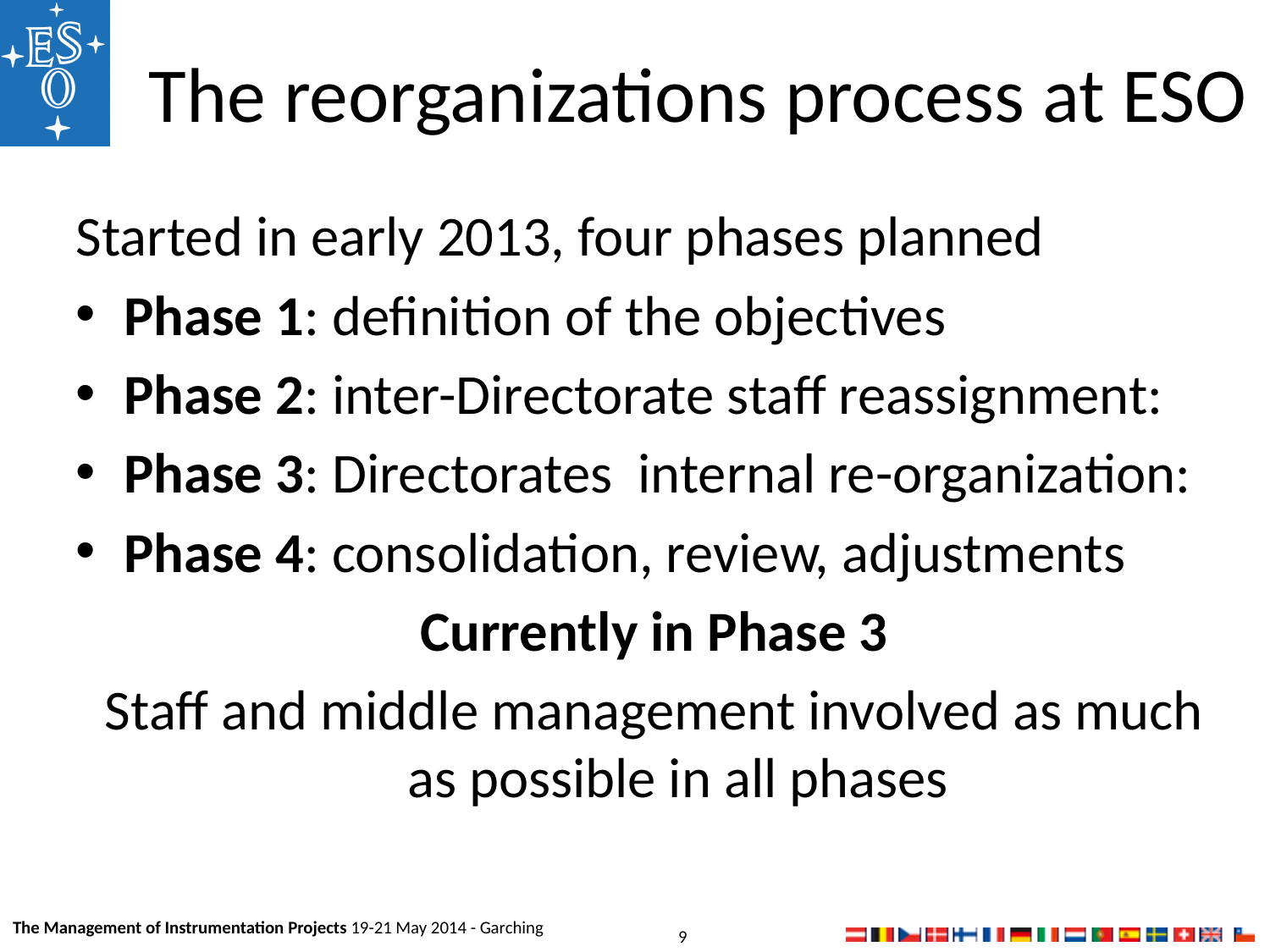

# The reorganizations process at ESO
Started in early 2013, four phases planned
Phase 1: definition of the objectives
Phase 2: inter-Directorate staff reassignment:
Phase 3: Directorates  internal re-organization:
Phase 4: consolidation, review, adjustments
Currently in Phase 3
Staff and middle management involved as much as possible in all phases
The Management of Instrumentation Projects 19-21 May 2014 - Garching